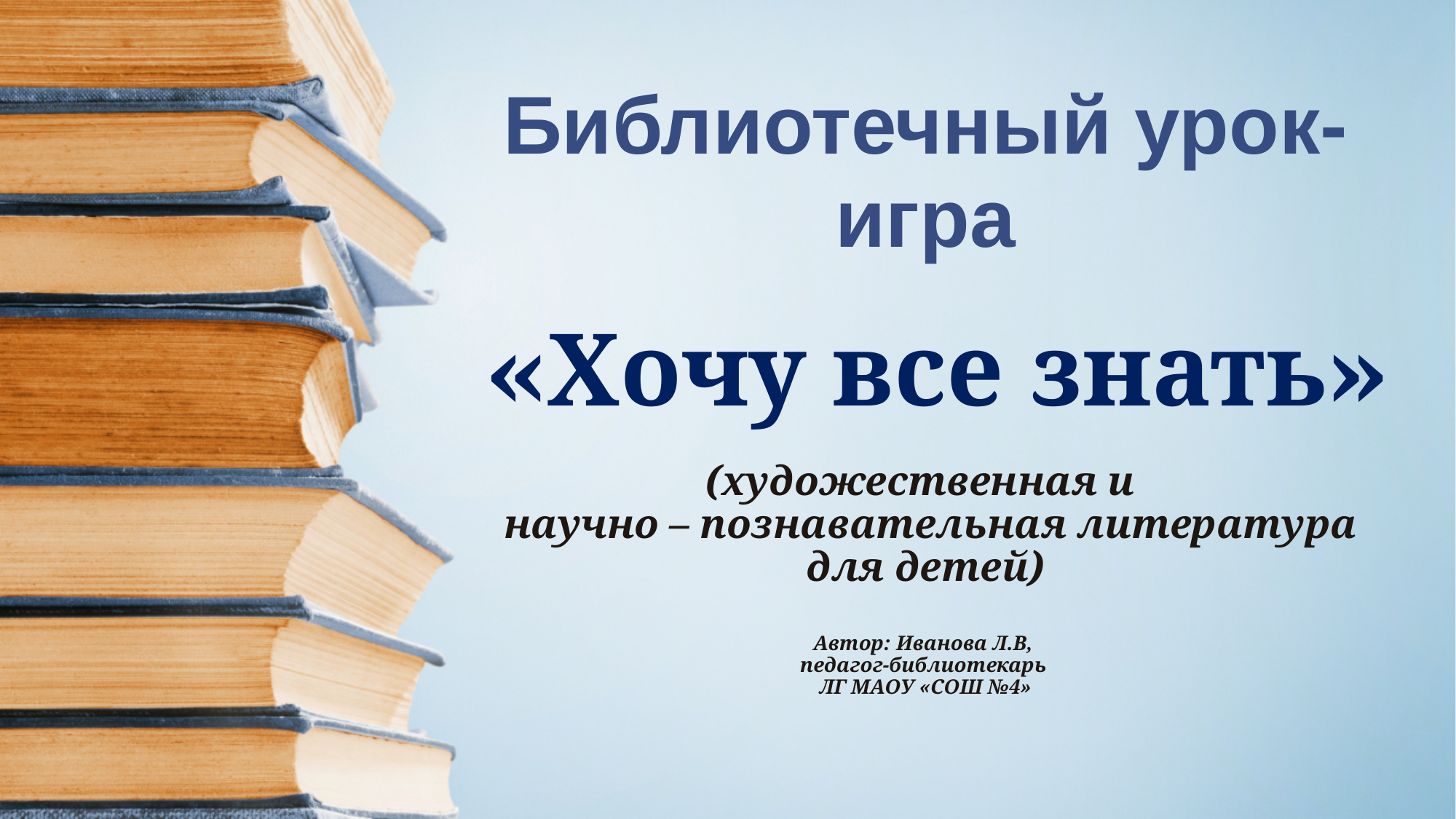

Библиотечный урок-игра

 «Хочу все знать»
# (художественная и научно – познавательная литература для детей) Автор: Иванова Л.В, педагог-библиотекарь ЛГ МАОУ «СОШ №4»